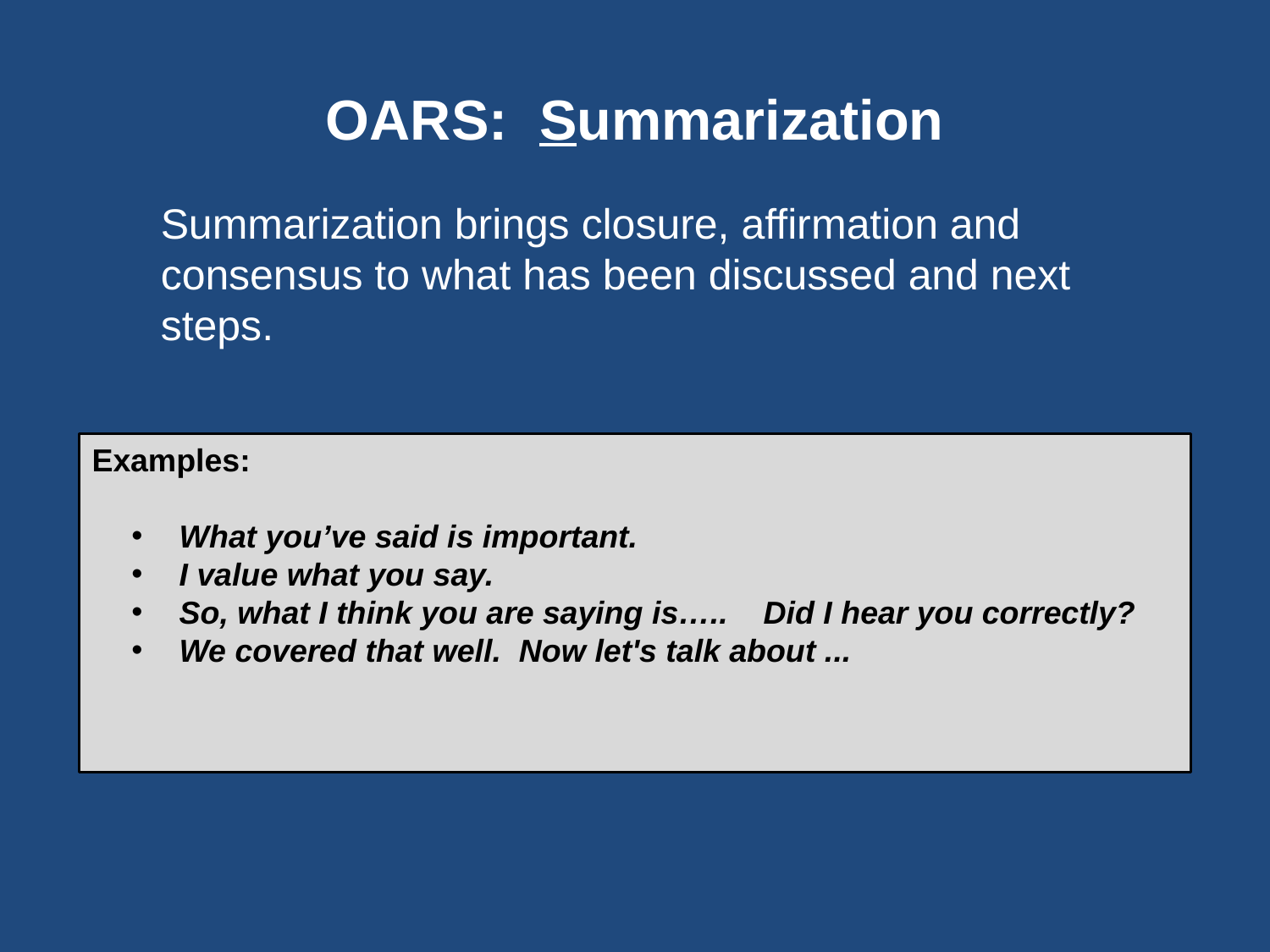

# OARS:  Summarization
Summarization brings closure, affirmation and consensus to what has been discussed and next steps.

Examples:

What you’ve said is important.
I value what you say.
So, what I think you are saying is…..    Did I hear you correctly?
We covered that well.  Now let's talk about ...